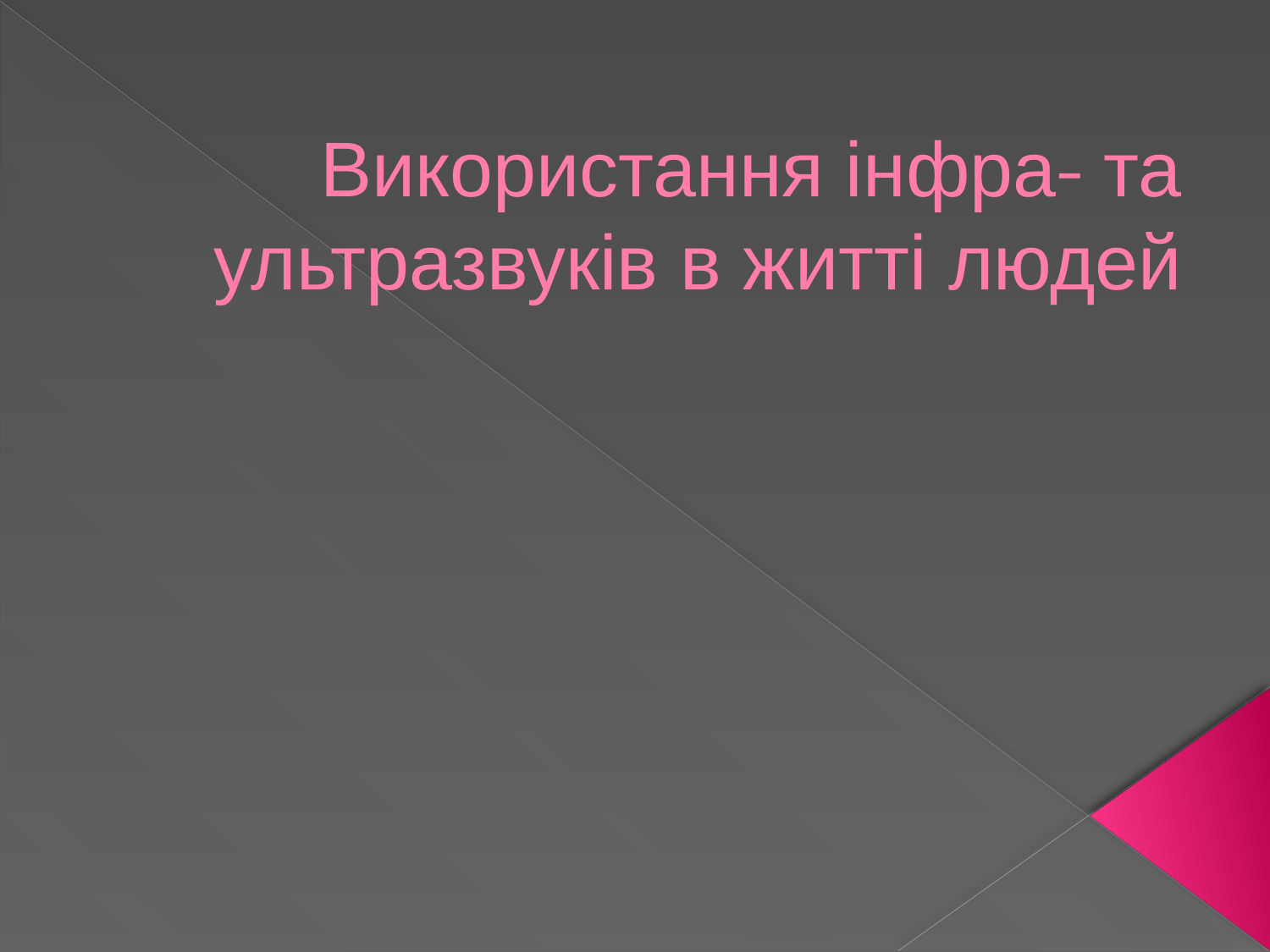

# Використання інфра- та ультразвуків в житті людей